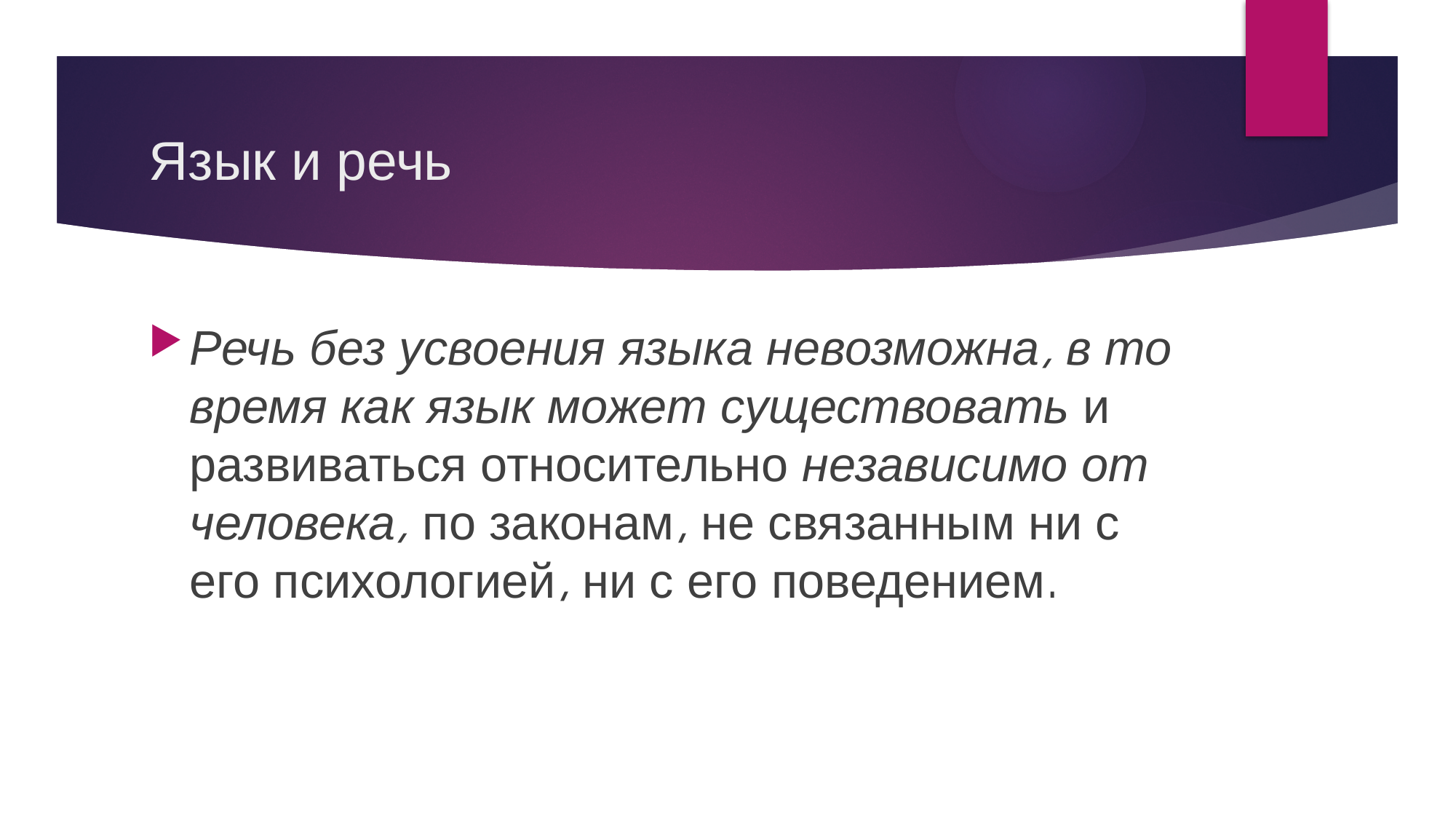

# Язык и речь
Речь без усвоения языка невозможна, в то время как язык может существовать и развиваться относительно независимо от человека, по законам, не связанным ни с его психологией, ни с его поведением.